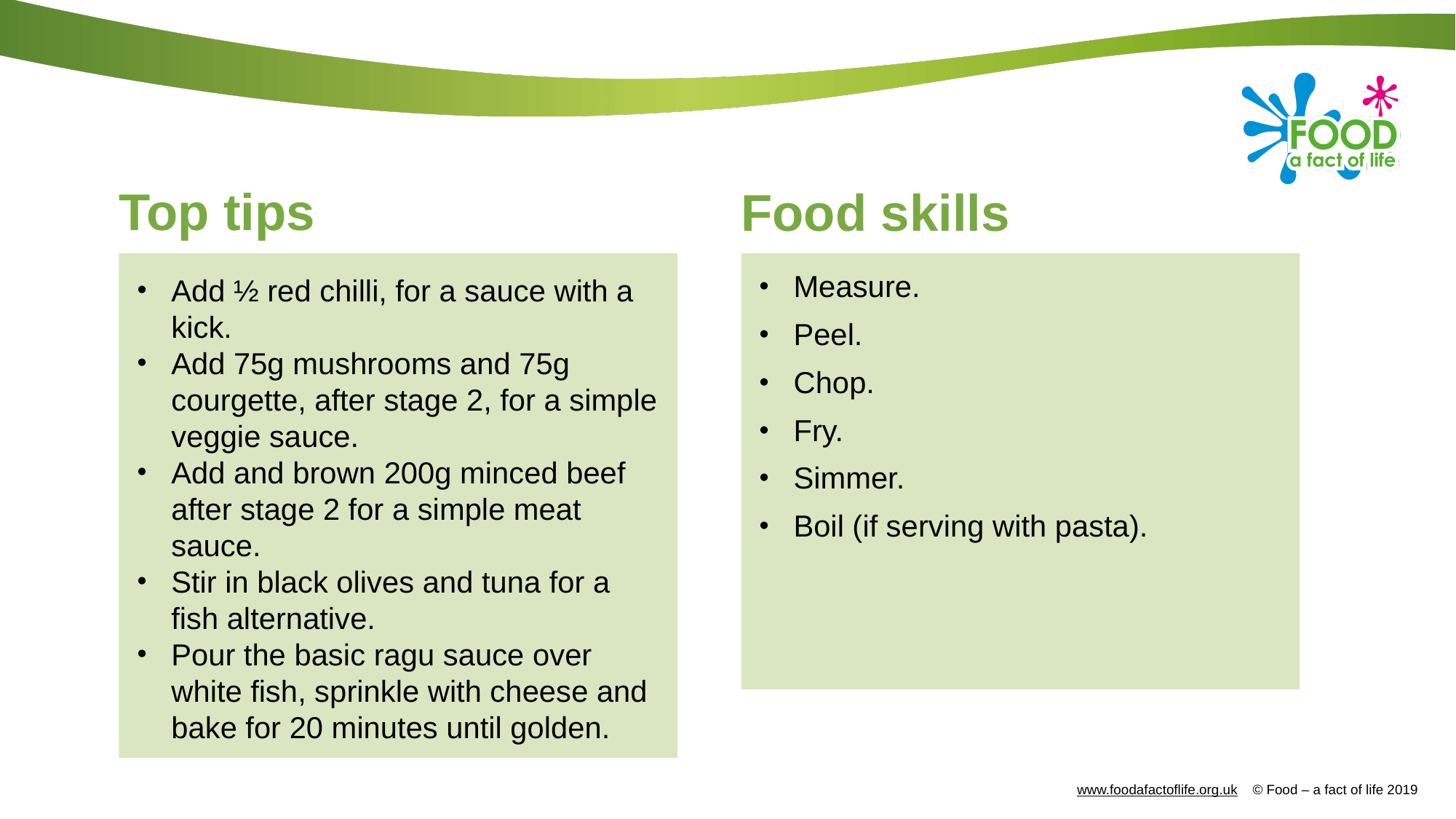

# Top tips
Food skills

Add ½ red chilli, for a sauce with a kick.
Add 75g mushrooms and 75g courgette, after stage 2, for a simple veggie sauce.
Add and brown 200g minced beef after stage 2 for a simple meat sauce.
Stir in black olives and tuna for a fish alternative.
Pour the basic ragu sauce over white fish, sprinkle with cheese and bake for 20 minutes until golden.
Measure.
Peel.
Chop.
Fry.
Simmer.
Boil (if serving with pasta).